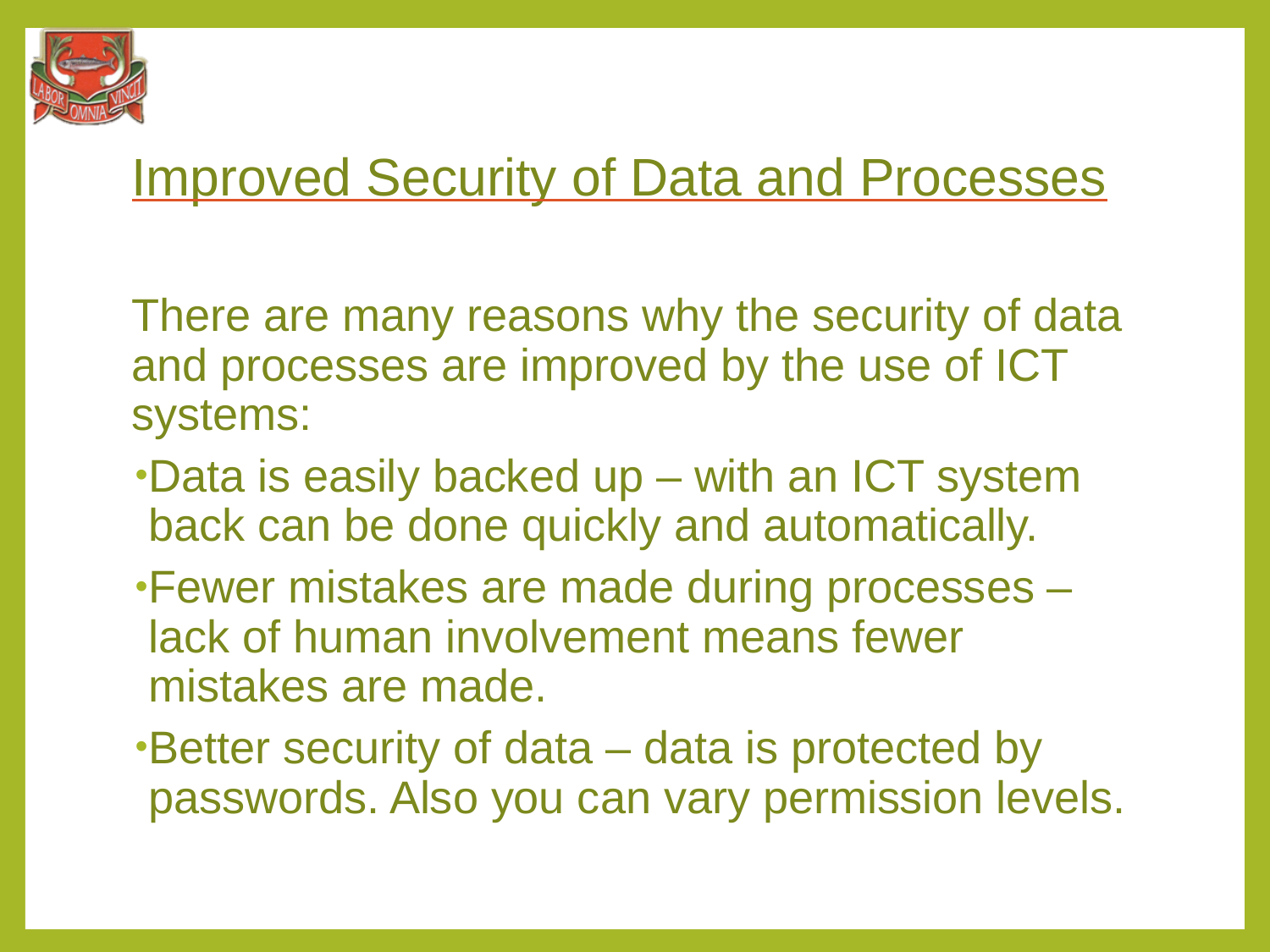

# Improved Security of Data and Processes
There are many reasons why the security of data and processes are improved by the use of ICT systems:
Data is easily backed up – with an ICT system back can be done quickly and automatically.
Fewer mistakes are made during processes – lack of human involvement means fewer mistakes are made.
Better security of data – data is protected by passwords. Also you can vary permission levels.